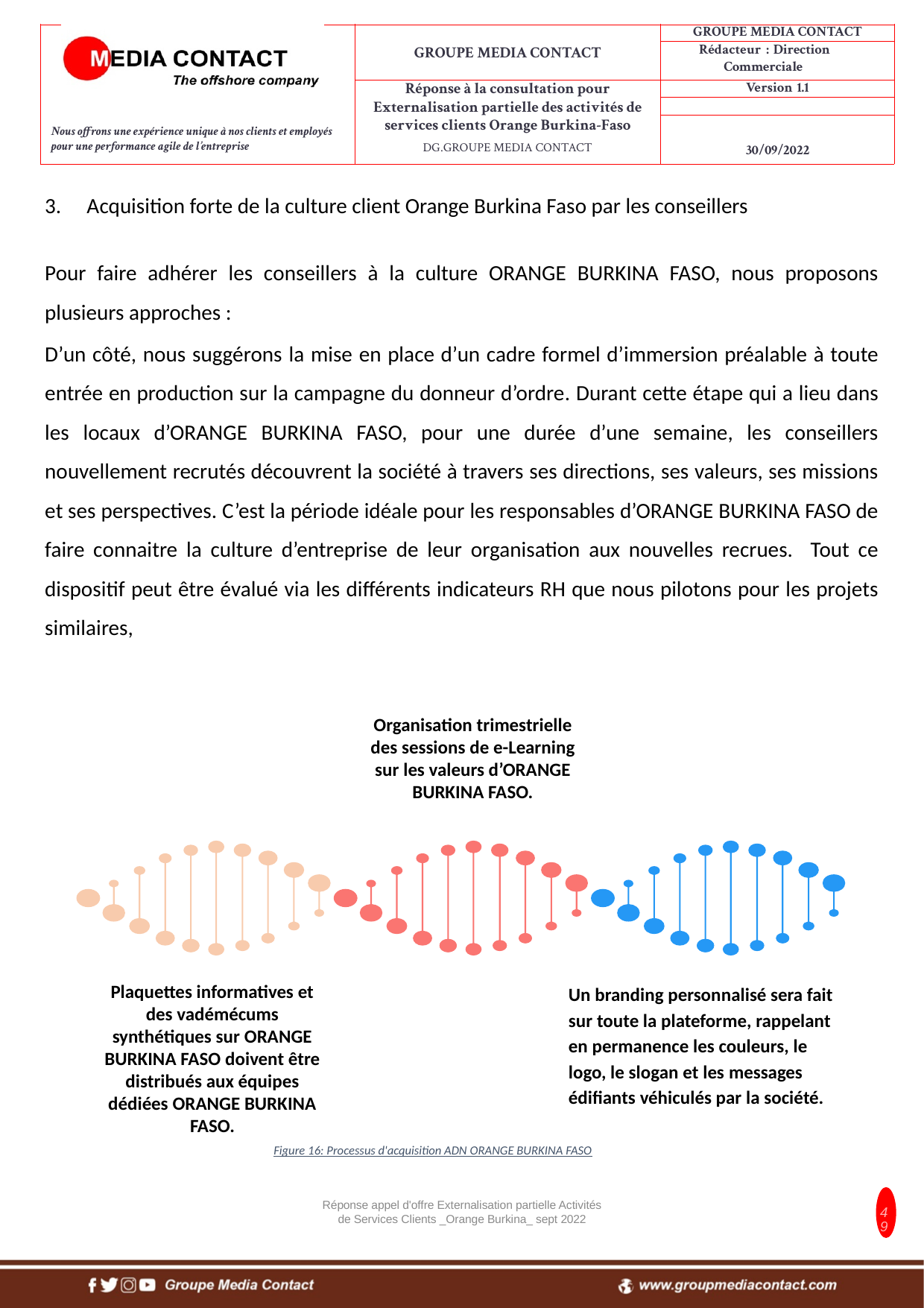

Acquisition forte de la culture client Orange Burkina Faso par les conseillers

Pour faire adhérer les conseillers à la culture ORANGE BURKINA FASO, nous proposons plusieurs approches :
D’un côté, nous suggérons la mise en place d’un cadre formel d’immersion préalable à toute entrée en production sur la campagne du donneur d’ordre. Durant cette étape qui a lieu dans les locaux d’ORANGE BURKINA FASO, pour une durée d’une semaine, les conseillers nouvellement recrutés découvrent la société à travers ses directions, ses valeurs, ses missions et ses perspectives. C’est la période idéale pour les responsables d’ORANGE BURKINA FASO de faire connaitre la culture d’entreprise de leur organisation aux nouvelles recrues.  Tout ce dispositif peut être évalué via les différents indicateurs RH que nous pilotons pour les projets similaires,
Organisation trimestrielle des sessions de e-Learning sur les valeurs d’ORANGE BURKINA FASO.

Plaquettes informatives et des vadémécums synthétiques sur ORANGE BURKINA FASO doivent être distribués aux équipes dédiées ORANGE BURKINA FASO.
Un branding personnalisé sera fait sur toute la plateforme, rappelant en permanence les couleurs, le logo, le slogan et les messages édifiants véhiculés par la société.
Figure 16: Processus d'acquisition ADN ORANGE BURKINA FASO
Réponse appel d'offre Externalisation partielle Activités de Services Clients _Orange Burkina_ sept 2022
49